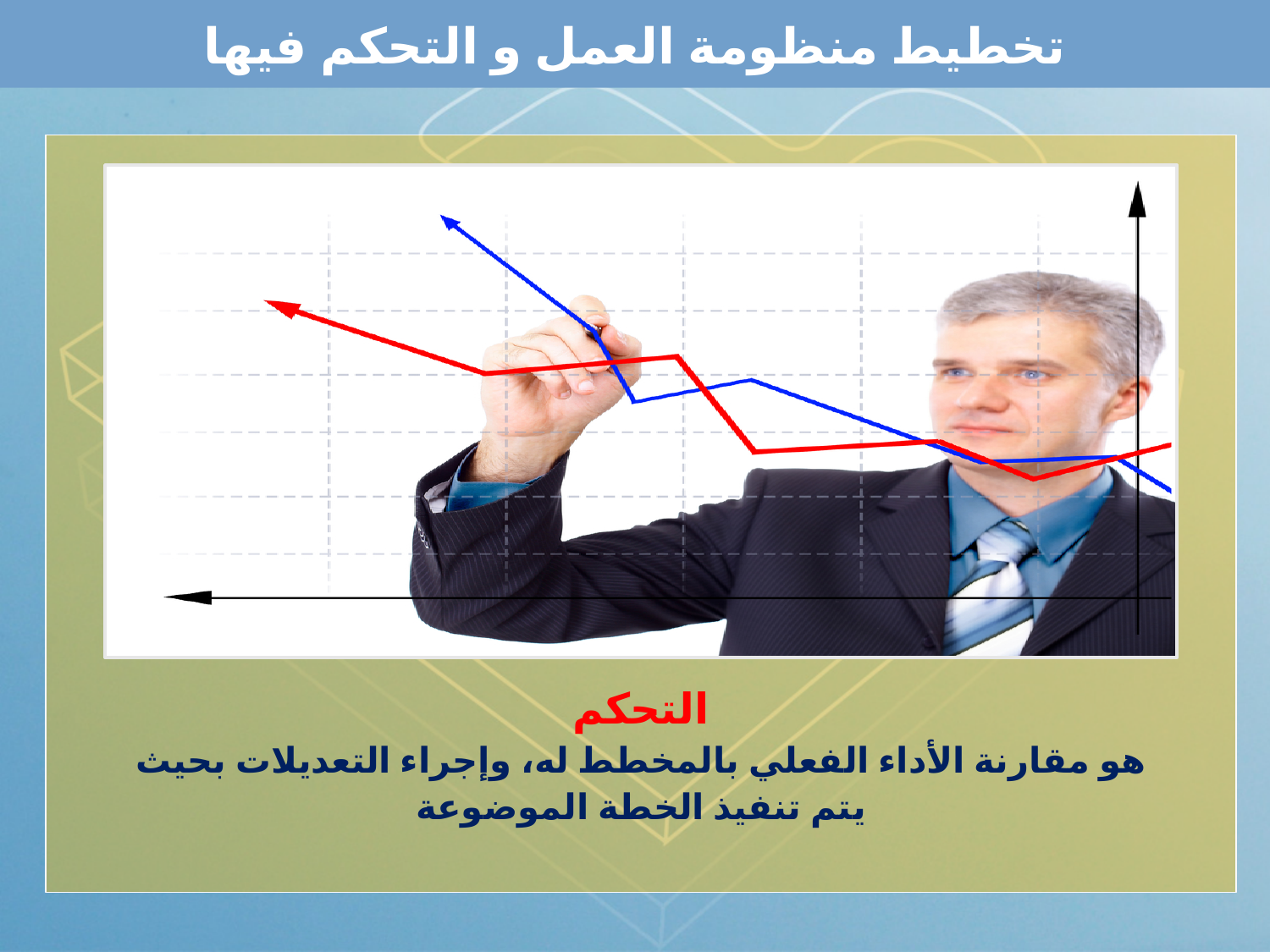

# تخطيط منظومة العمل و التحكم فيها
التحكم